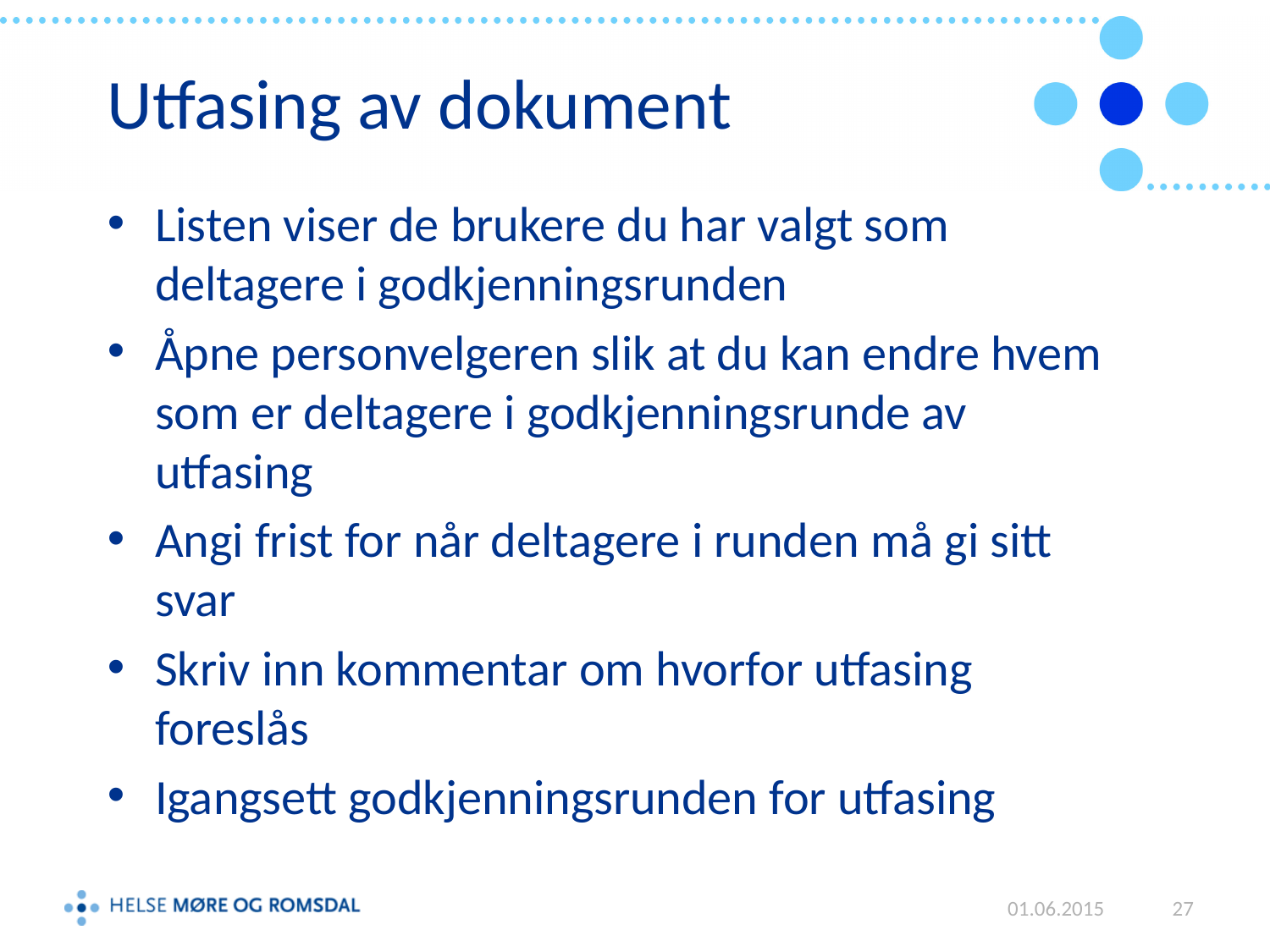

# Utfasing av dokument
Listen viser de brukere du har valgt som deltagere i godkjenningsrunden
Åpne personvelgeren slik at du kan endre hvem som er deltagere i godkjenningsrunde av utfasing
Angi frist for når deltagere i runden må gi sitt svar
Skriv inn kommentar om hvorfor utfasing foreslås
Igangsett godkjenningsrunden for utfasing

01.06.2015
27